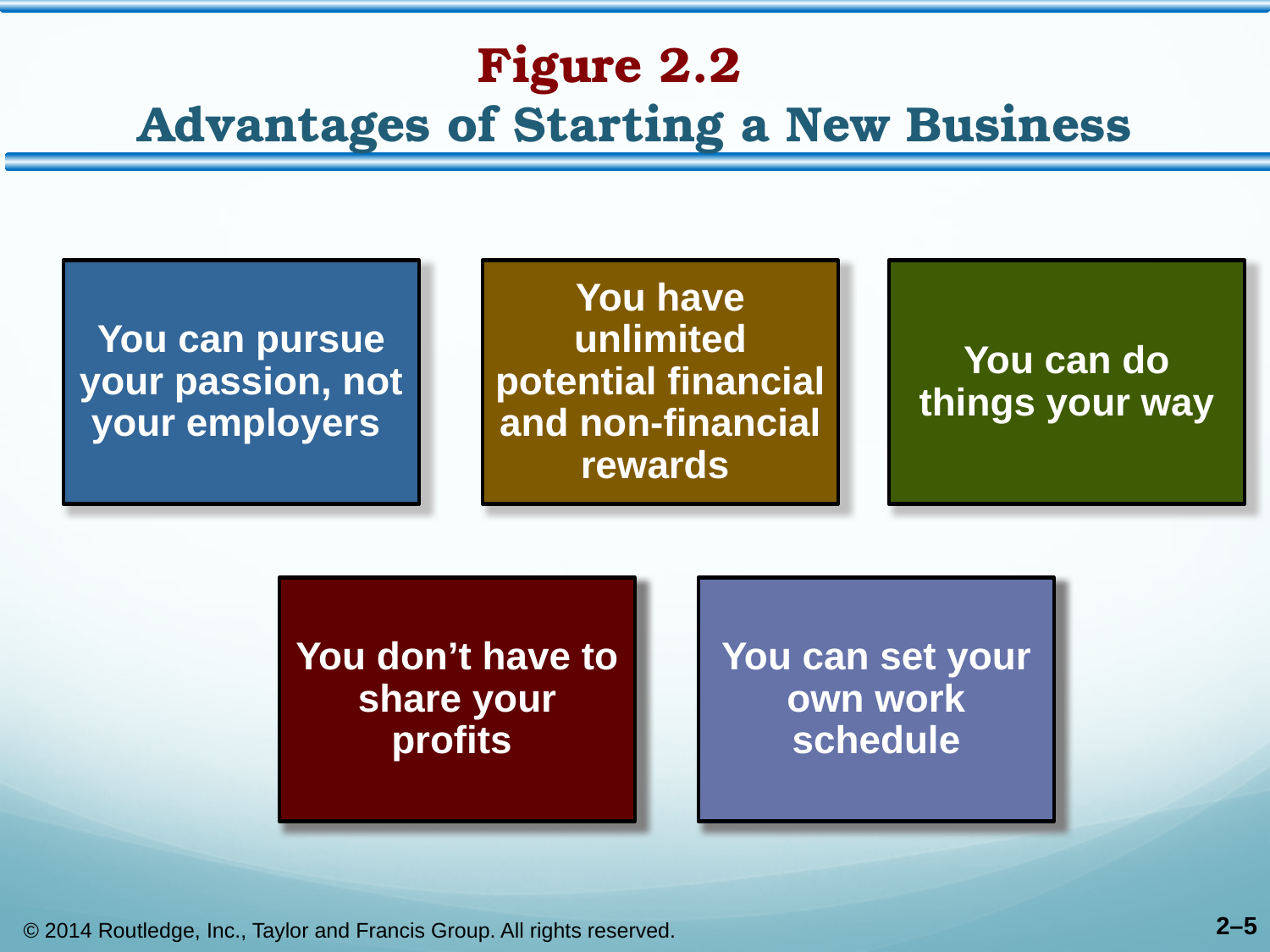

Figure 2.2
Advantages of Starting a New Business

You can pursue your passion, not your employers

You have unlimited potential financial and non-financial rewards

You can do things your way

You don’t have to share your profits

You can set your own work schedule
2–5
© 2014 Routledge, Inc., Taylor and Francis Group. All rights reserved.